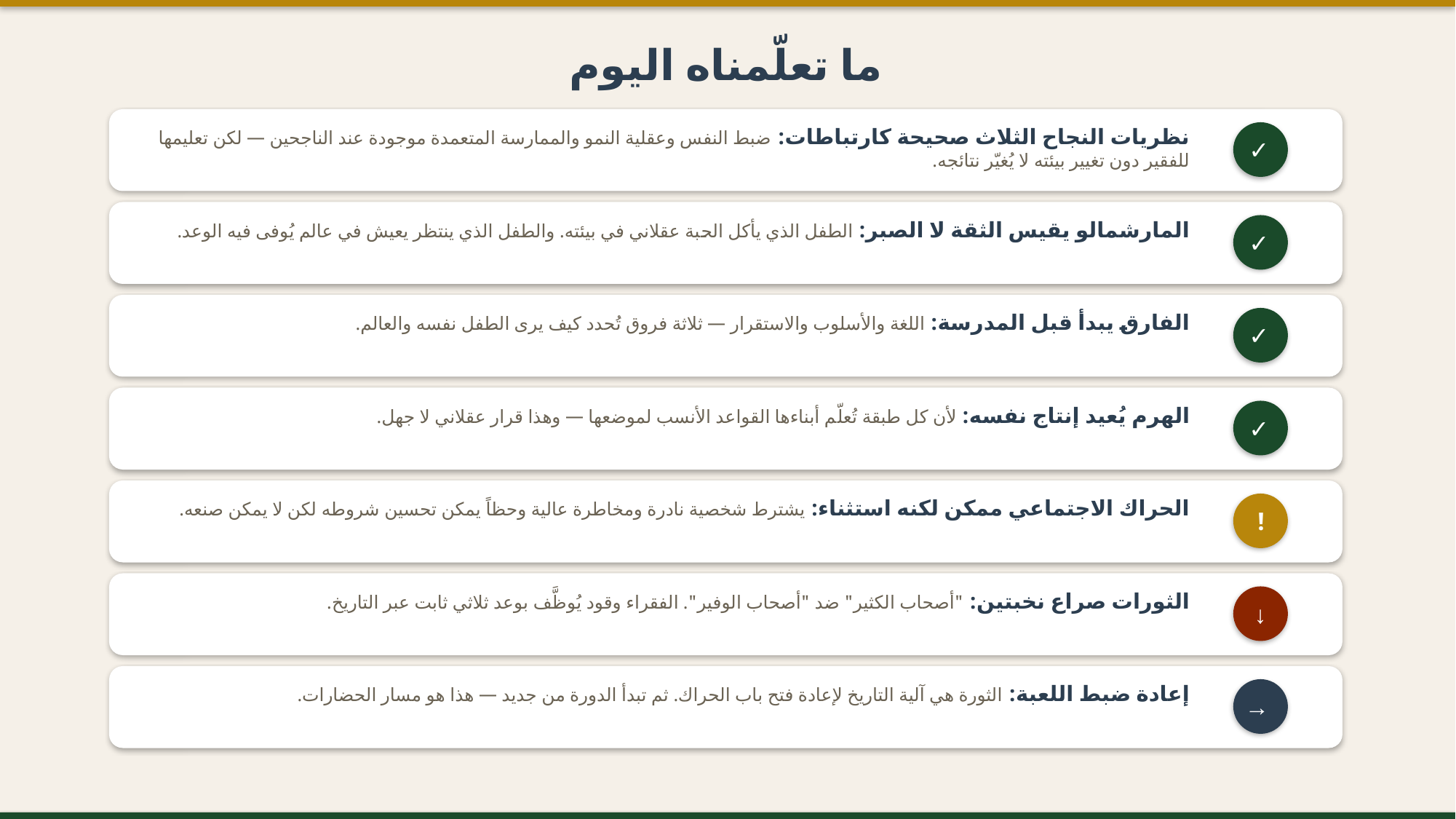

ما تعلّمناه اليوم

نظريات النجاح الثلاث صحيحة كارتباطات: ضبط النفس وعقلية النمو والممارسة المتعمدة موجودة عند الناجحين — لكن تعليمها للفقير دون تغيير بيئته لا يُغيّر نتائجه.
✓

المارشمالو يقيس الثقة لا الصبر: الطفل الذي يأكل الحبة عقلاني في بيئته. والطفل الذي ينتظر يعيش في عالم يُوفى فيه الوعد.
✓

الفارق يبدأ قبل المدرسة: اللغة والأسلوب والاستقرار — ثلاثة فروق تُحدد كيف يرى الطفل نفسه والعالم.
✓

الهرم يُعيد إنتاج نفسه: لأن كل طبقة تُعلّم أبناءها القواعد الأنسب لموضعها — وهذا قرار عقلاني لا جهل.
✓

الحراك الاجتماعي ممكن لكنه استثناء: يشترط شخصية نادرة ومخاطرة عالية وحظاً يمكن تحسين شروطه لكن لا يمكن صنعه.
!

الثورات صراع نخبتين: "أصحاب الكثير" ضد "أصحاب الوفير". الفقراء وقود يُوظَّف بوعد ثلاثي ثابت عبر التاريخ.
↓

إعادة ضبط اللعبة: الثورة هي آلية التاريخ لإعادة فتح باب الحراك. ثم تبدأ الدورة من جديد — هذا هو مسار الحضارات.
→